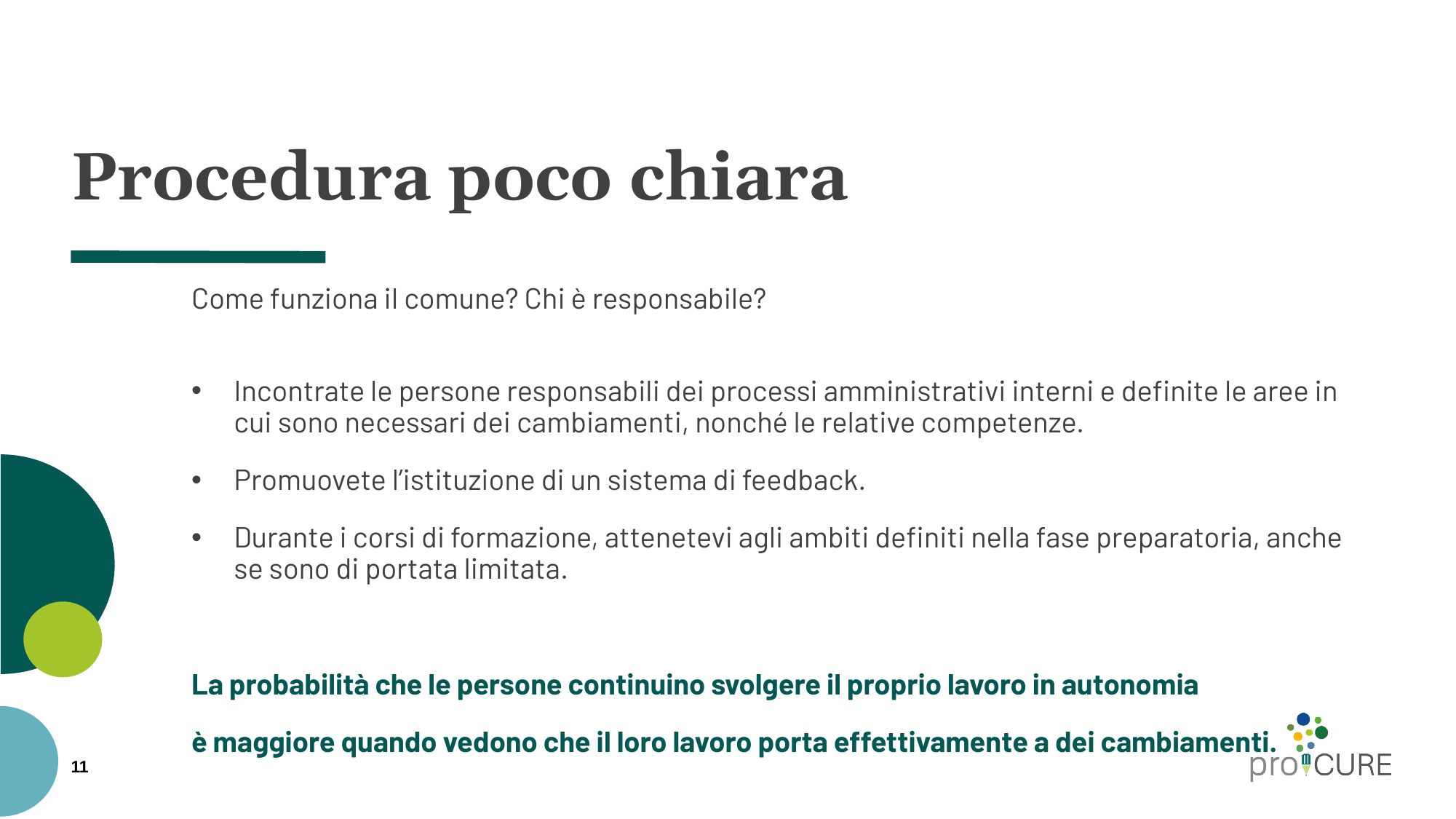

# Procedura poco chiara
Come funziona il comune? Chi è responsabile?
Incontrate le persone responsabili dei processi amministrativi interni e definite le aree in cui sono necessari dei cambiamenti, nonché le relative competenze.
Promuovete l’istituzione di un sistema di feedback.
Durante i corsi di formazione, attenetevi agli ambiti definiti nella fase preparatoria, anche se sono di portata limitata.

La probabilità che le persone continuino svolgere il proprio lavoro in autonomia
è maggiore quando vedono che il loro lavoro porta effettivamente a dei cambiamenti.
11